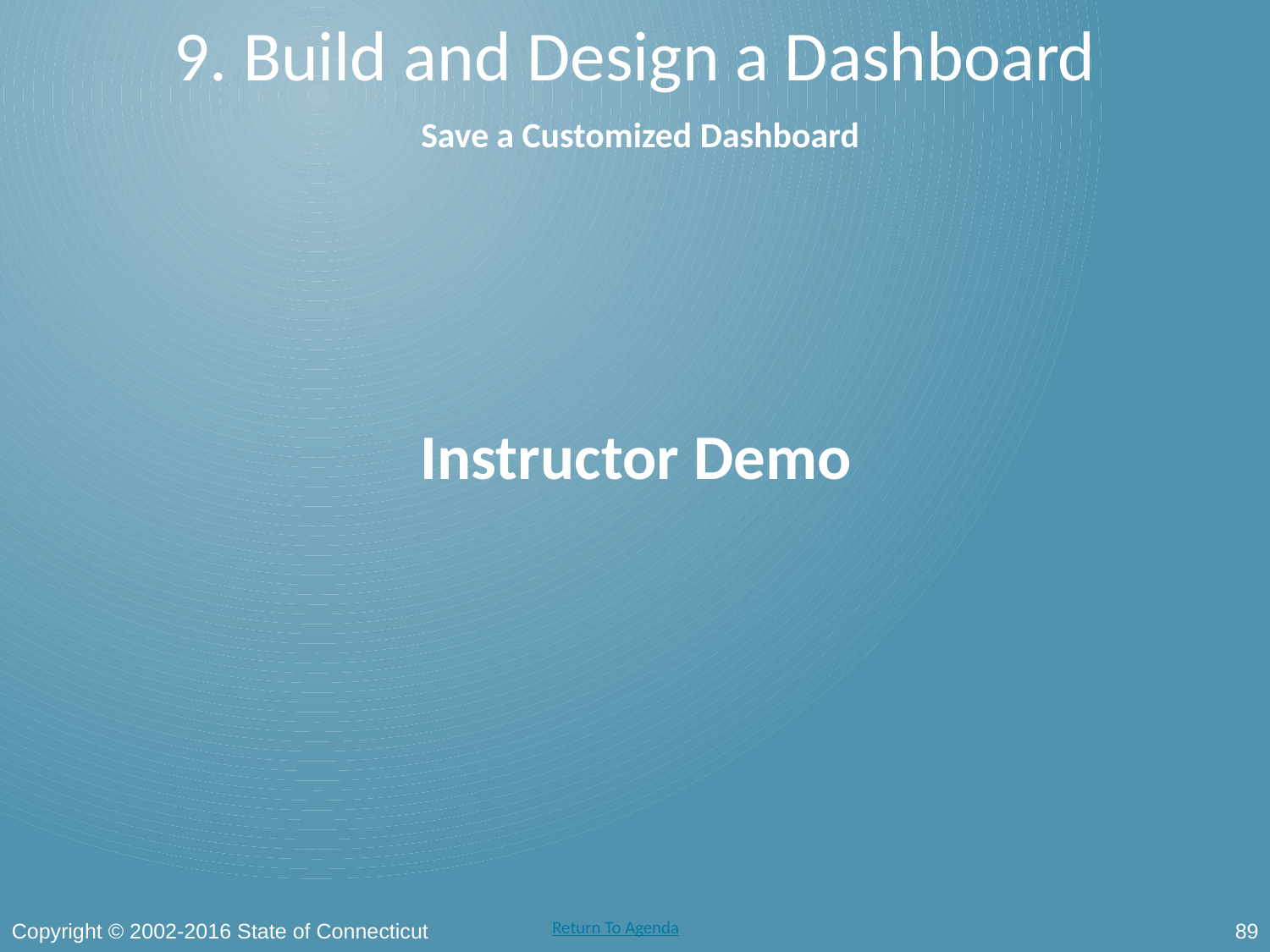

# 9. Build and Design a Dashboard
Save a Customized Dashboard

 Instructor Demo

Copyright © 2002-2016 State of Connecticut
89